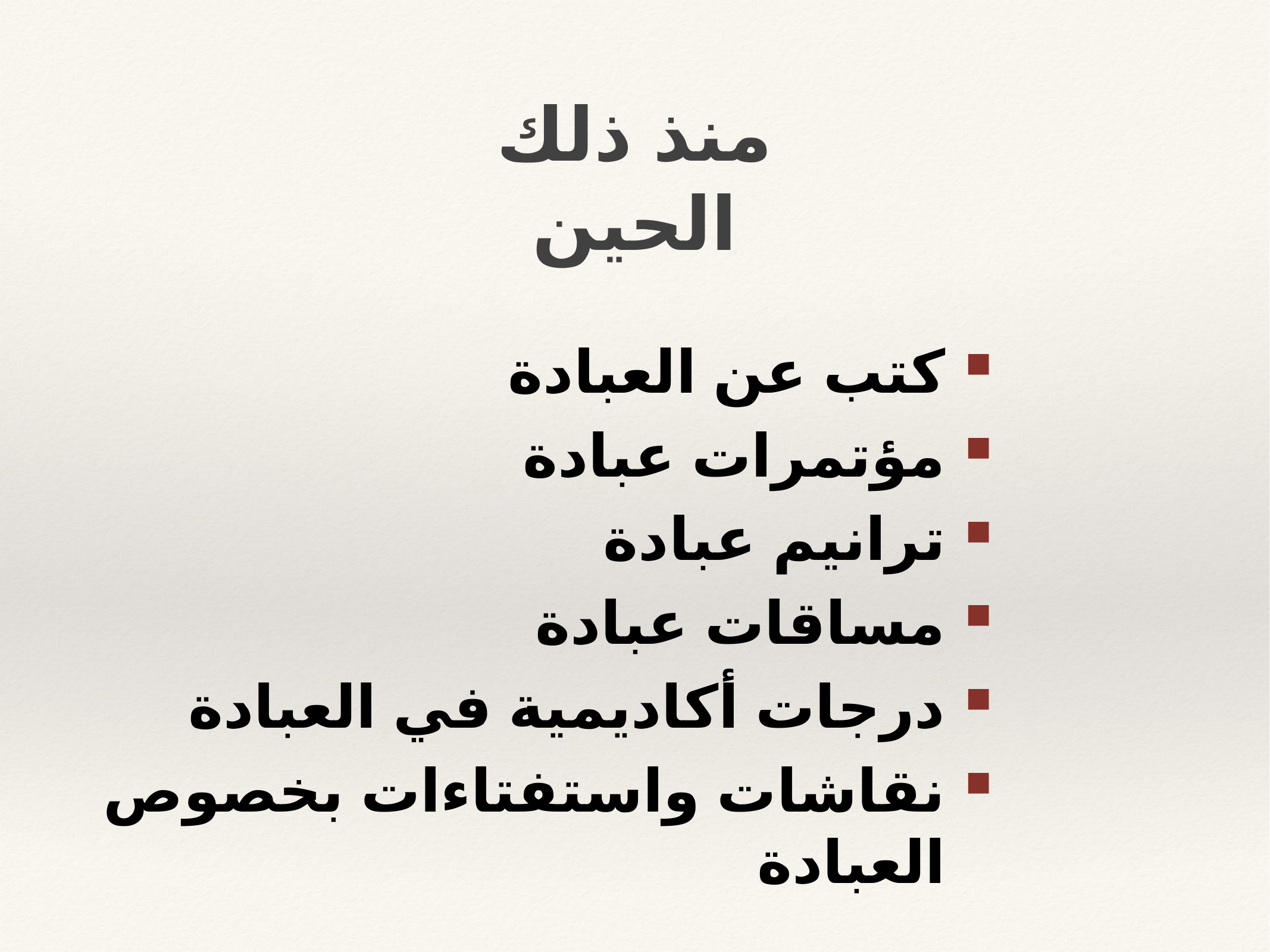

منذ ذلك الحين
كتب عن العبادة
مؤتمرات عبادة
ترانيم عبادة
مساقات عبادة
درجات أكاديمية في العبادة
نقاشات واستفتاءات بخصوص العبادة
#